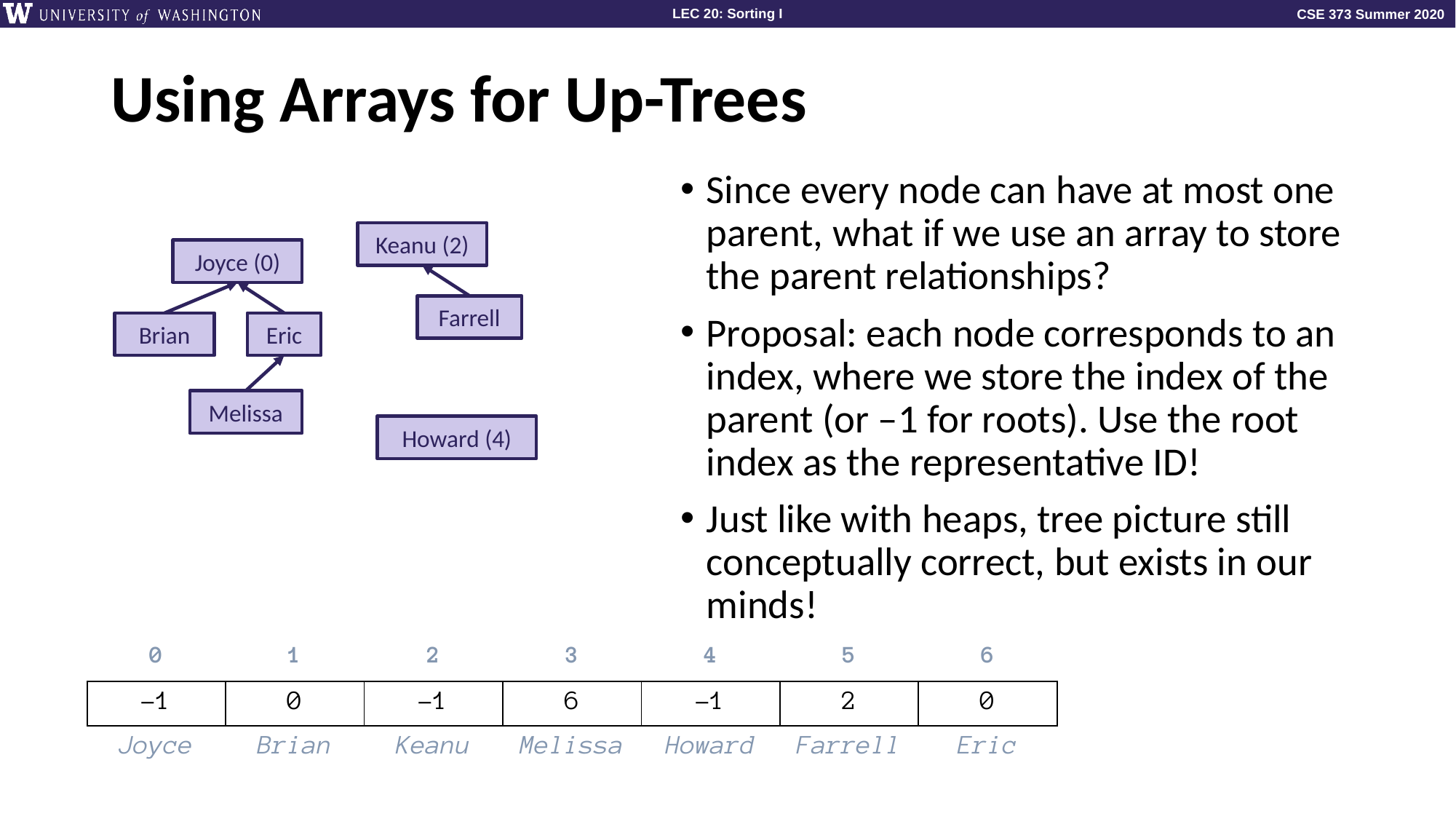

# Using Arrays for Up-Trees
Since every node can have at most one parent, what if we use an array to store the parent relationships?
Proposal: each node corresponds to an index, where we store the index of the parent (or –1 for roots). Use the root index as the representative ID!
Just like with heaps, tree picture still conceptually correct, but exists in our minds!
Keanu (2)
Farrell
Joyce (0)
Eric
Brian
Melissa
Howard (4)
| 0 | 1 | 2 | 3 | 4 | 5 | 6 |
| --- | --- | --- | --- | --- | --- | --- |
| -1 | 0 | -1 | 6 | -1 | 2 | 0 |
| Joyce | Brian | Keanu | Melissa | Howard | Farrell | Eric |